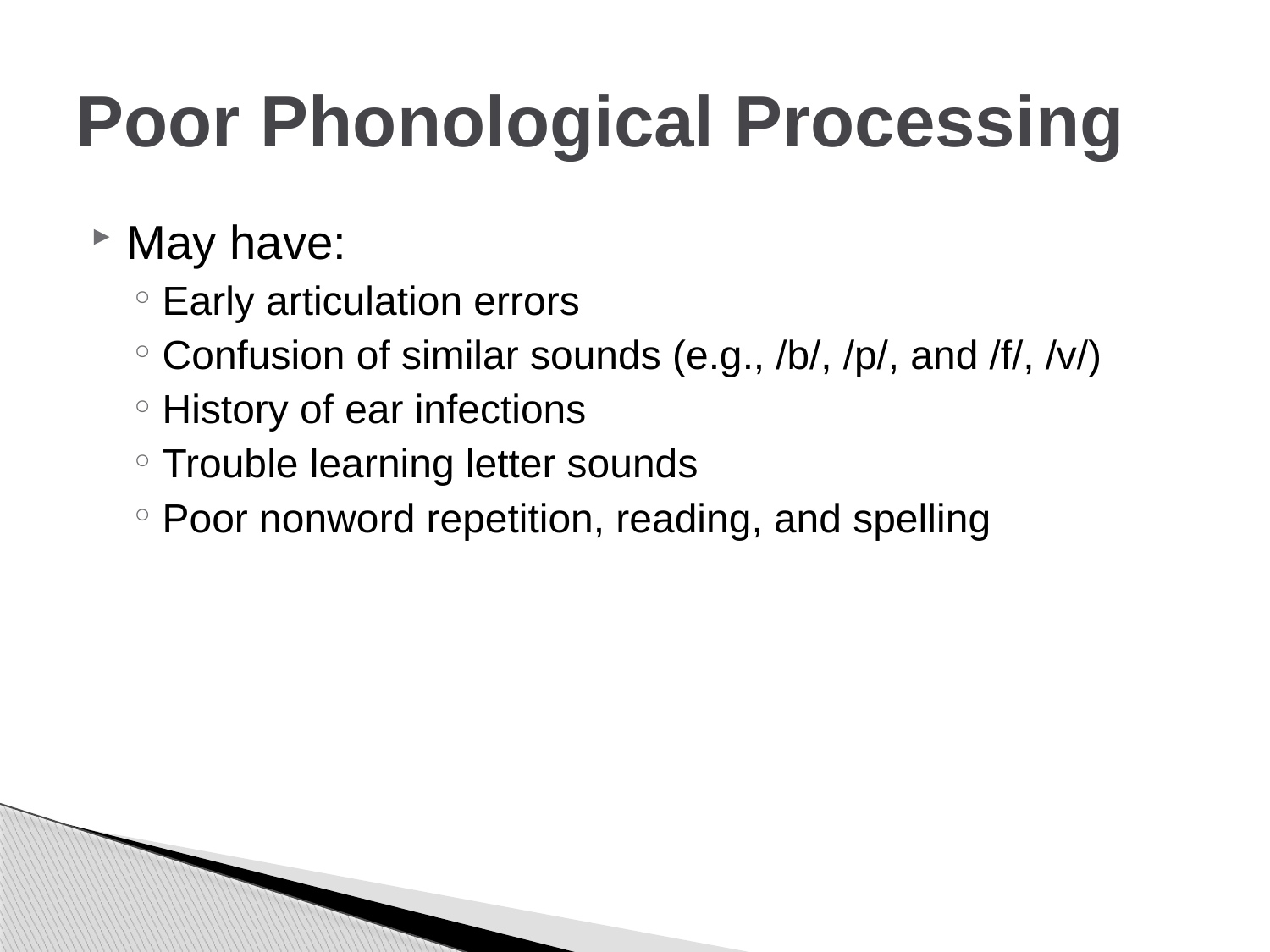

# Poor Phonological Processing
May have:
Early articulation errors
Confusion of similar sounds (e.g., /b/, /p/, and /f/, /v/)
History of ear infections
Trouble learning letter sounds
Poor nonword repetition, reading, and spelling